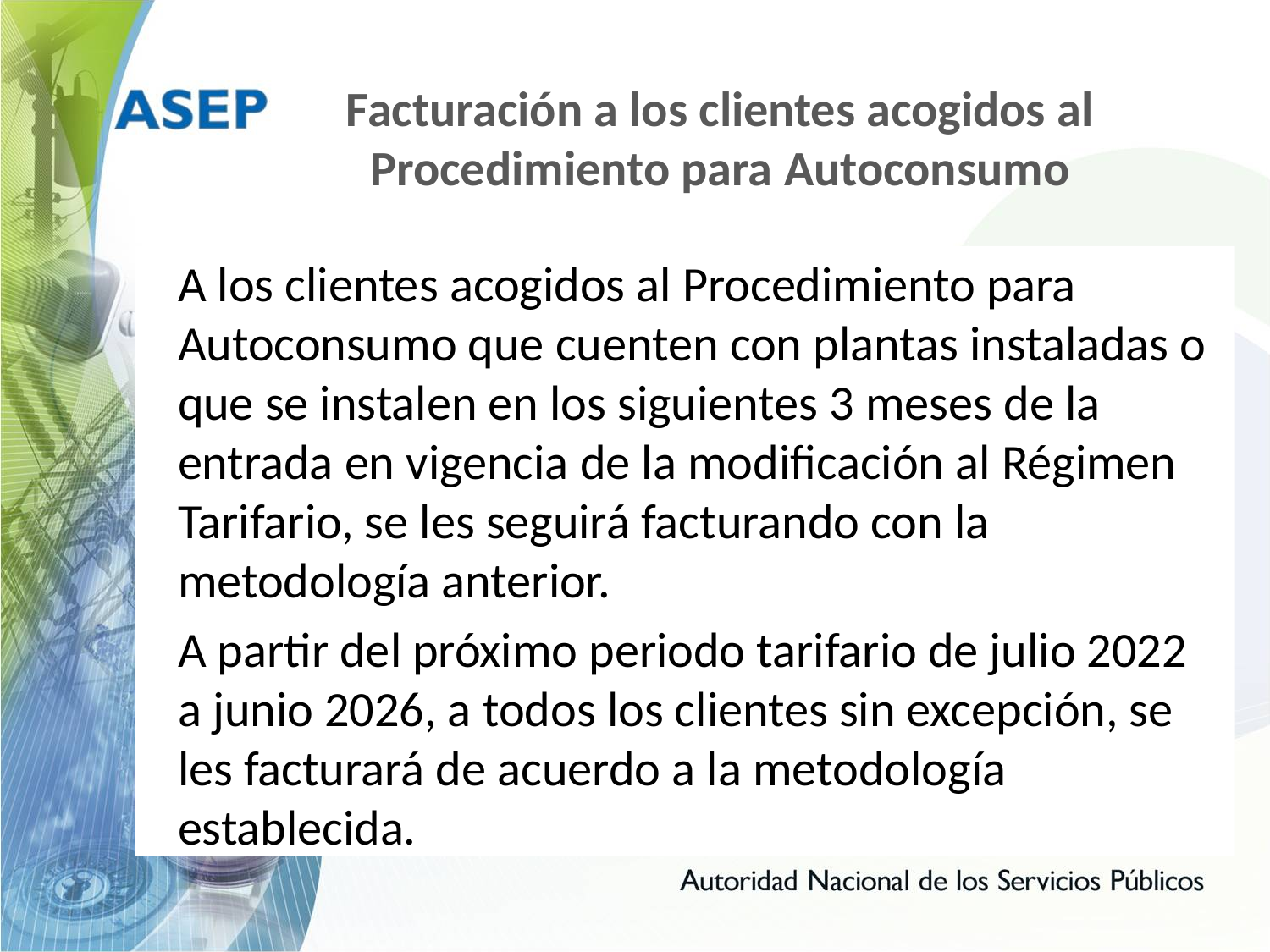

# Facturación a los clientes acogidos al Procedimiento para Autoconsumo
A los clientes acogidos al Procedimiento para Autoconsumo que cuenten con plantas instaladas o  que se instalen en los siguientes 3 meses de la entrada en vigencia de la modificación al Régimen Tarifario, se les seguirá facturando con la metodología anterior.
A partir del próximo periodo tarifario de julio 2022 a junio 2026, a todos los clientes sin excepción, se les facturará de acuerdo a la metodología establecida.